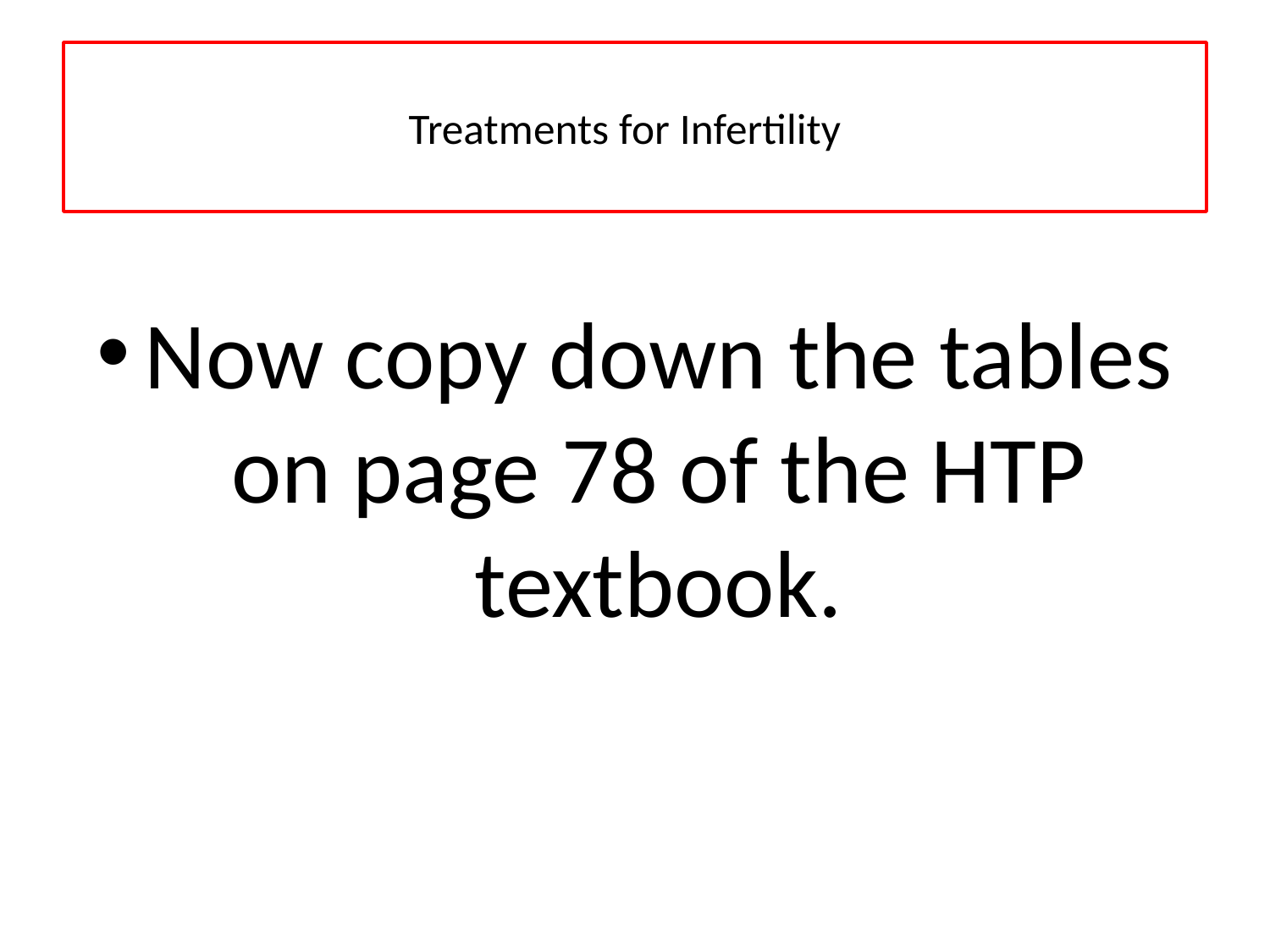

# Treatments for Infertility

Now copy down the tables on page 78 of the HTP textbook.